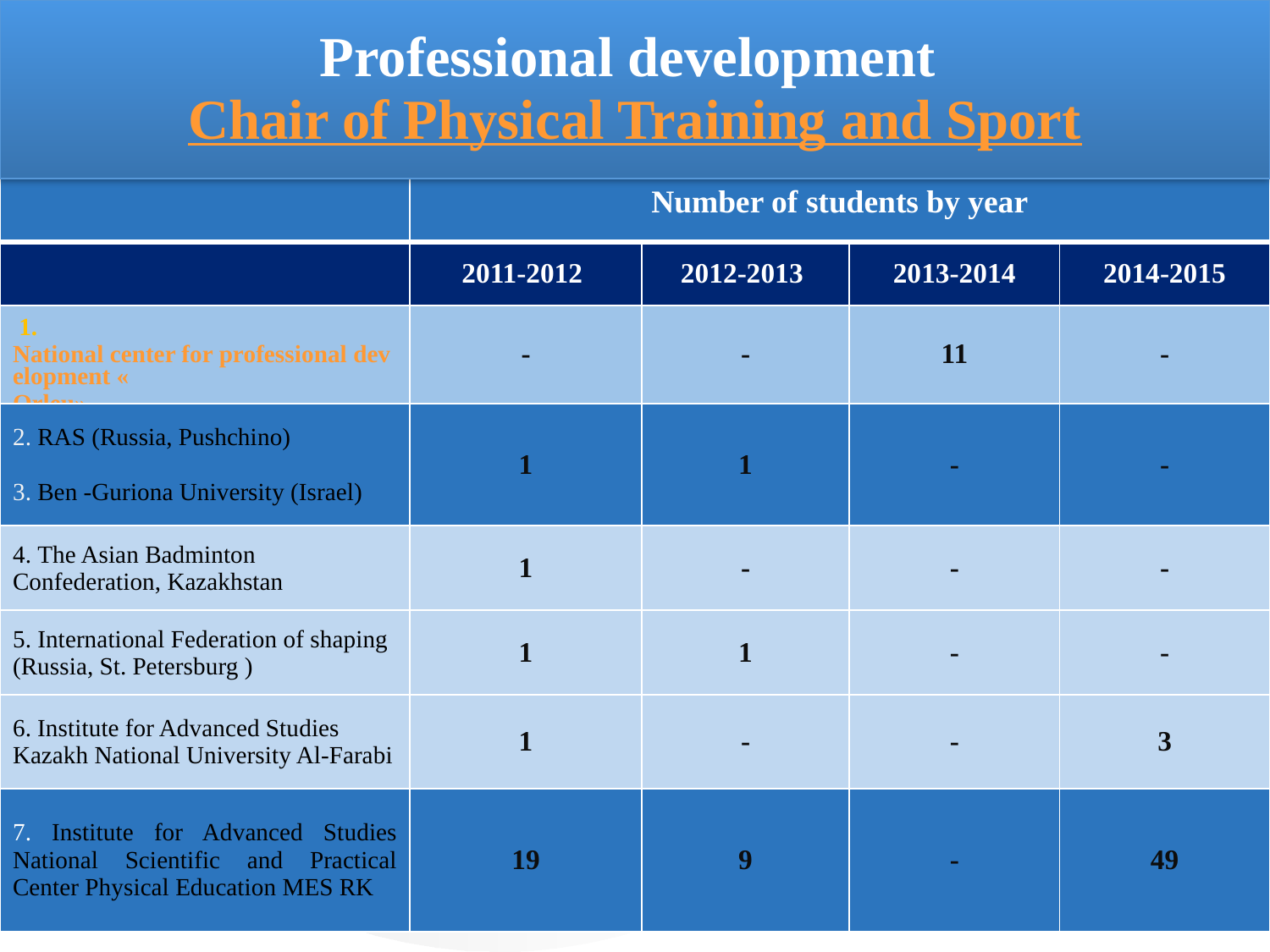

Professional development
Chair of Physical Training and Sport
|  | Number of students by year |  |  |  |
| --- | --- | --- | --- | --- |
|  | 2011-2012 | 2012-2013 | 2013-2014 | 2014-2015 |
| 1. National center for professional development «Orleu» | - | - | 11 | - |
| 2. RAS (Russia, Pushchino) 3. Ben -Guriona University (Israel) | 1 | 1 | - | - |
| 4. The Asian Badminton Confederation, Kazakhstan | 1 | - | - | - |
| 5. International Federation of shaping (Russia, St. Petersburg ) | 1 | 1 | - | - |
| 6. Institute for Advanced Studies Kazakh National University Al-Farabi | 1 | - | - | 3 |
| 7. Institute for Advanced Studies National Scientific and Practical Center Physical Education MES RK | 19 | 9 | - | 49 |